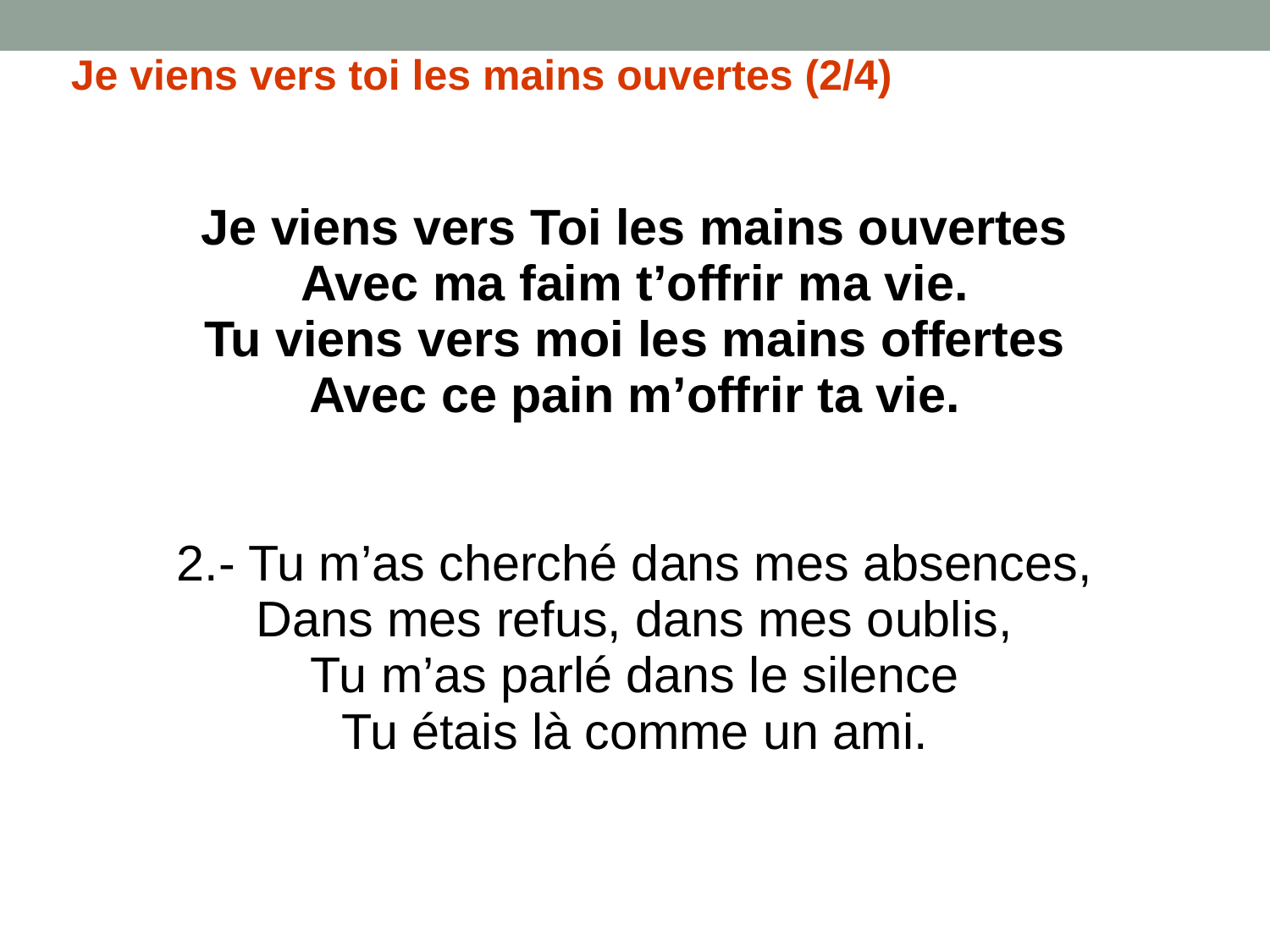

Je viens vers toi les mains ouvertes (2/4)
# Je viens vers Toi les mains ouvertes Avec ma faim t’offrir ma vie. Tu viens vers moi les mains offertes Avec ce pain m’offrir ta vie. 2.- Tu m’as cherché dans mes absences, Dans mes refus, dans mes oublis, Tu m’as parlé dans le silence Tu étais là comme un ami.